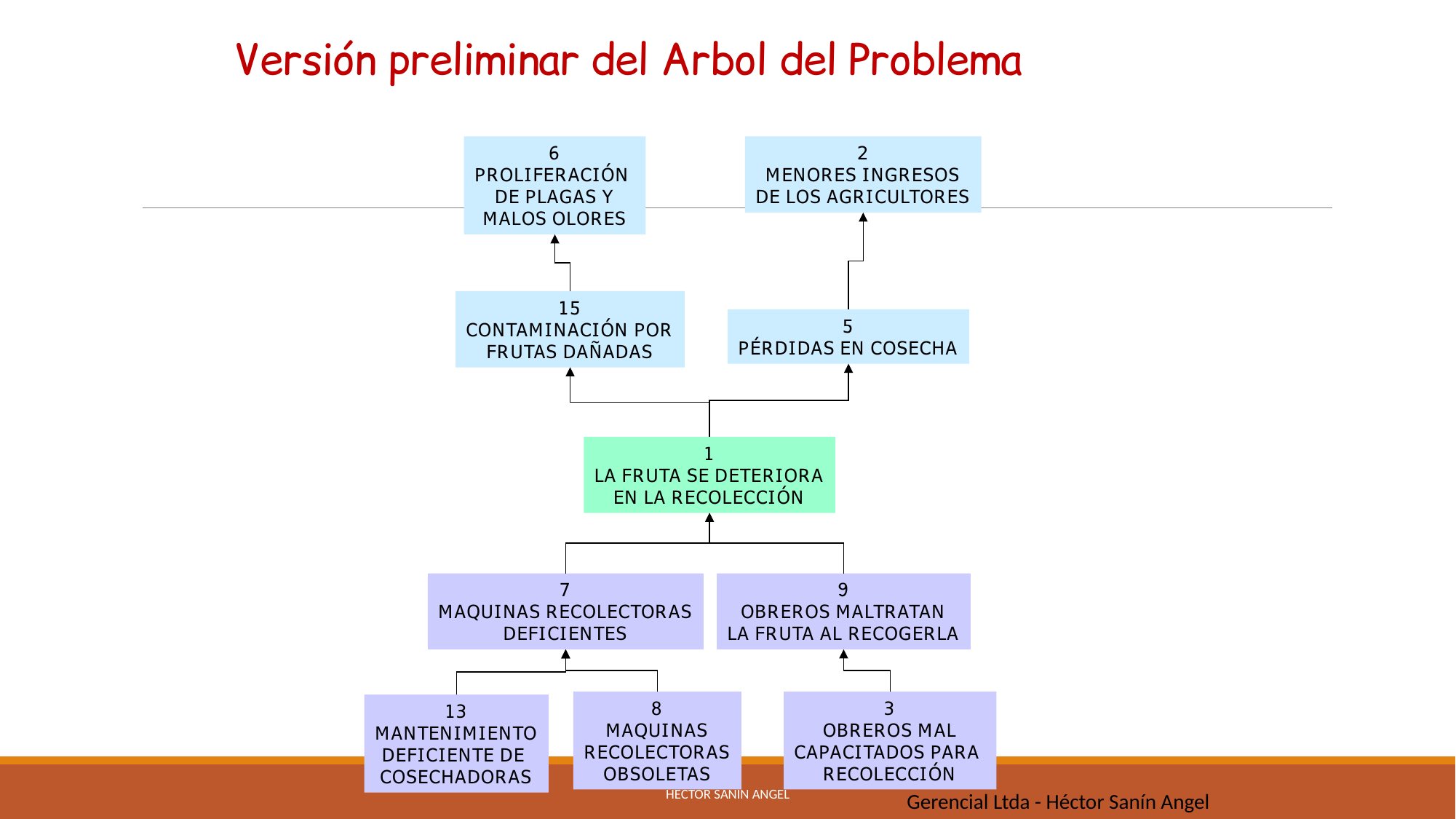

# Versión preliminar del Arbol del Problema
6
PROLIFERACIÓN
DE PLAGAS Y
MALOS OLORES
2
MENORES INGRESOS
DE LOS AGRICULTORES
15
CONTAMINACIÓN POR
FRUTAS DAÑADAS
5
PÉRDIDAS EN COSECHA
1
LA FRUTA SE DETERIORA
EN LA RECOLECCIÓN
7
MAQUINAS RECOLECTORAS
DEFICIENTES
9
OBREROS MALTRATAN
LA FRUTA AL RECOGERLA
8
MAQUINAS
RECOLECTORAS
OBSOLETAS
3
OBREROS MAL
CAPACITADOS PARA
RECOLECCIÓN
13
MANTENIMIENTO
DEFICIENTE DE
COSECHADORAS
Héctor Sanín Angel
Gerencial Ltda - Héctor Sanín Angel